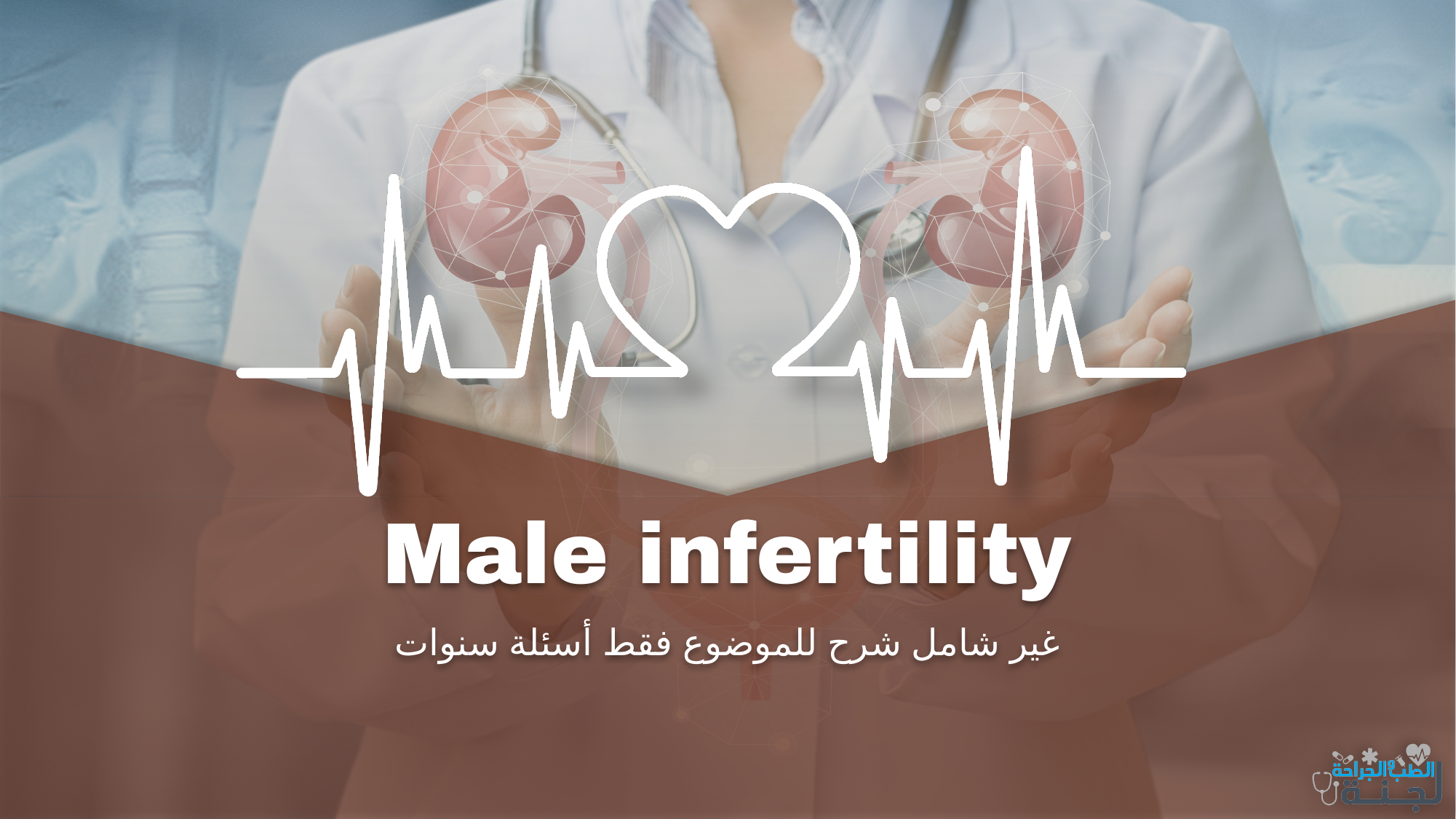

# Male infertility
غير شامل شرح للموضوع فقط أسئلة سنوات